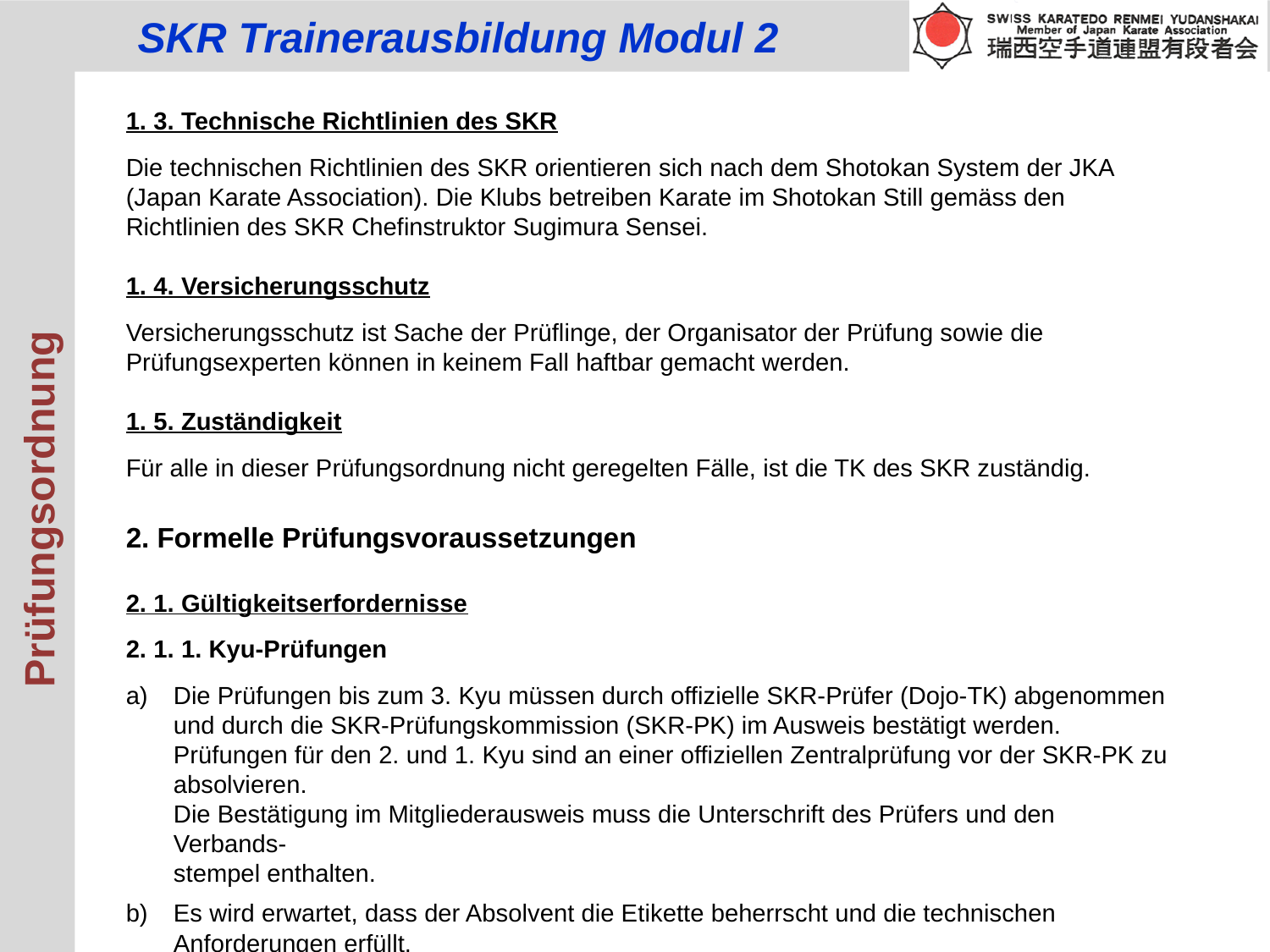

1. 3. Technische Richtlinien des SKR

Die technischen Richtlinien des SKR orientieren sich nach dem Shotokan System der JKA
(Japan Karate Association). Die Klubs betreiben Karate im Shotokan Still gemäss den
Richtlinien des SKR Chefinstruktor Sugimura Sensei.

1. 4. Versicherungsschutz

Versicherungsschutz ist Sache der Prüflinge, der Organisator der Prüfung sowie die
Prüfungsexperten können in keinem Fall haftbar gemacht werden.

1. 5. Zuständigkeit

Für alle in dieser Prüfungsordnung nicht geregelten Fälle, ist die TK des SKR zuständig.

2. Formelle Prüfungsvoraussetzungen

2. 1. Gültigkeitserfordernisse

2. 1. 1. Kyu-Prüfungen

a) 	Die Prüfungen bis zum 3. Kyu müssen durch offizielle SKR-Prüfer (Dojo-TK) abgenommen
    	und durch die SKR-Prüfungskommission (SKR-PK) im Ausweis bestätigt werden. Prüfungen für den 2. und 1. Kyu sind an einer offiziellen Zentralprüfung vor der SKR-PK zu absolvieren.
    	Die Bestätigung im Mitgliederausweis muss die Unterschrift des Prüfers und den Verbands-
    	stempel enthalten.

b) 	Es wird erwartet, dass der Absolvent die Etikette beherrscht und die technischen
    	Anforderungen erfüllt.
Prüfungsordnung